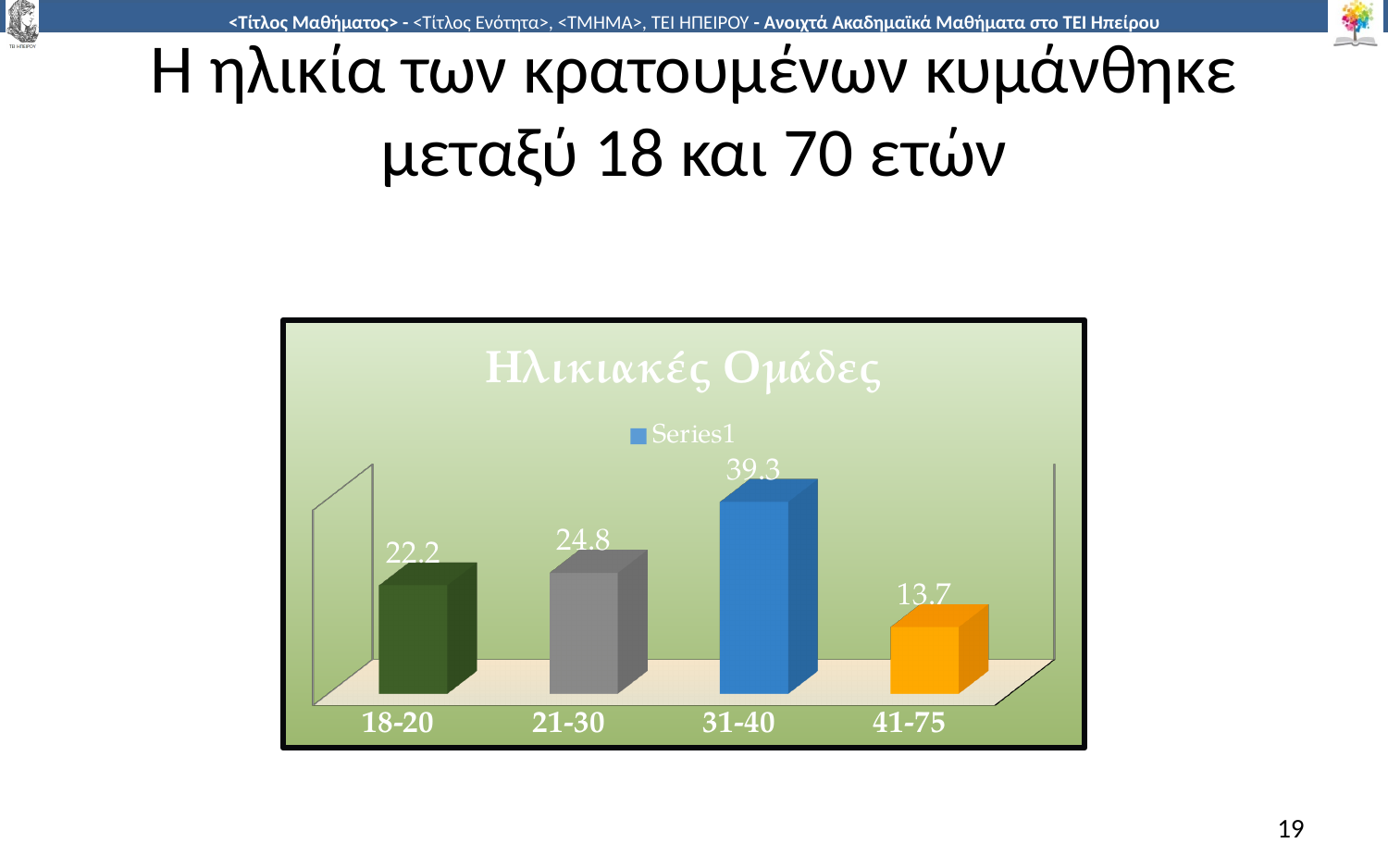

# Η ηλικία των κρατουμένων κυμάνθηκε μεταξύ 18 και 70 ετών

[unsupported chart]

19